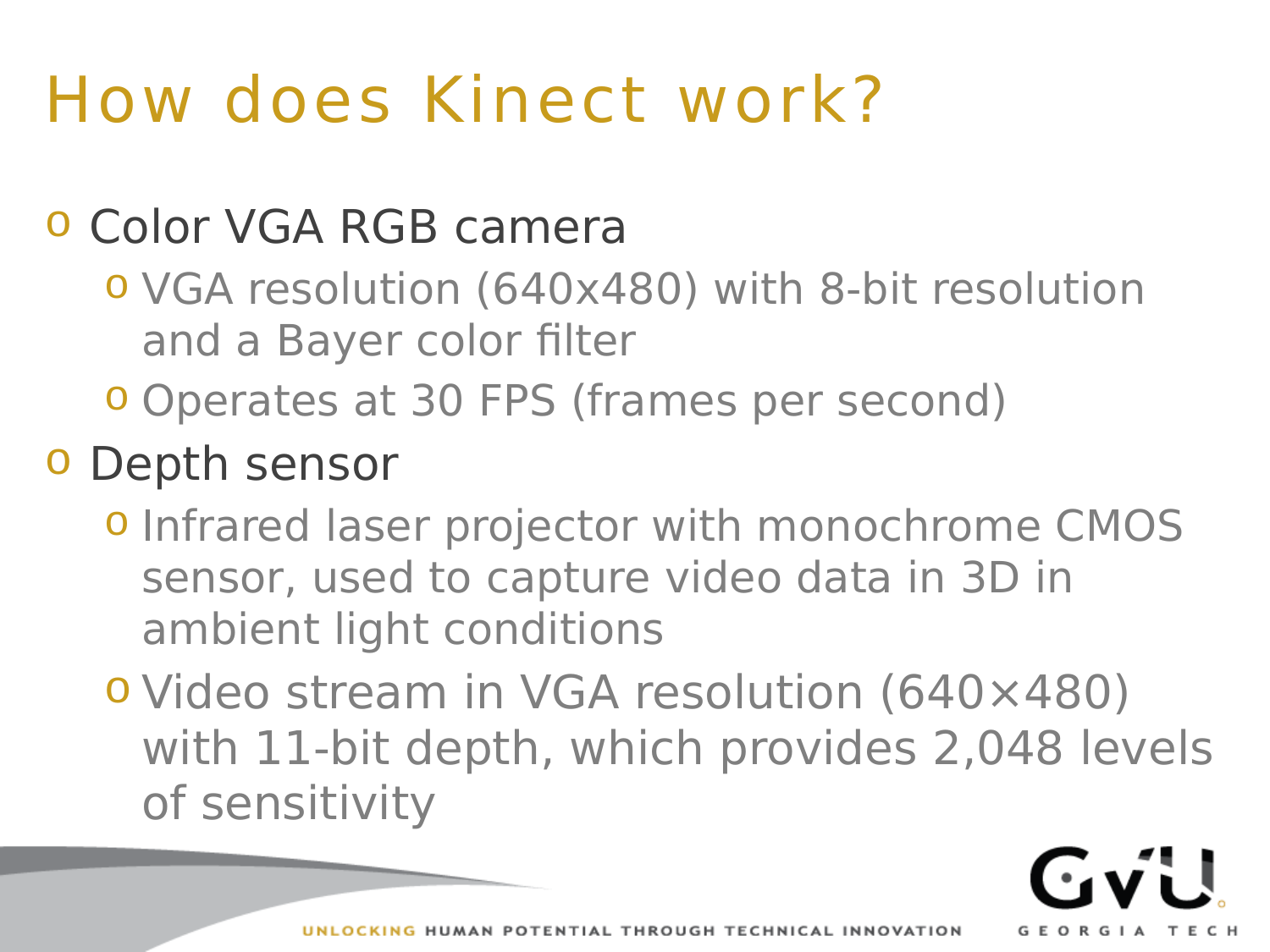

# How does Kinect work?
Color VGA RGB camera
VGA resolution (640x480) with 8-bit resolution and a Bayer color filter
Operates at 30 FPS (frames per second)
Depth sensor
Infrared laser projector with monochrome CMOS sensor, used to capture video data in 3D in ambient light conditions
Video stream in VGA resolution (640×480) with 11-bit depth, which provides 2,048 levels of sensitivity